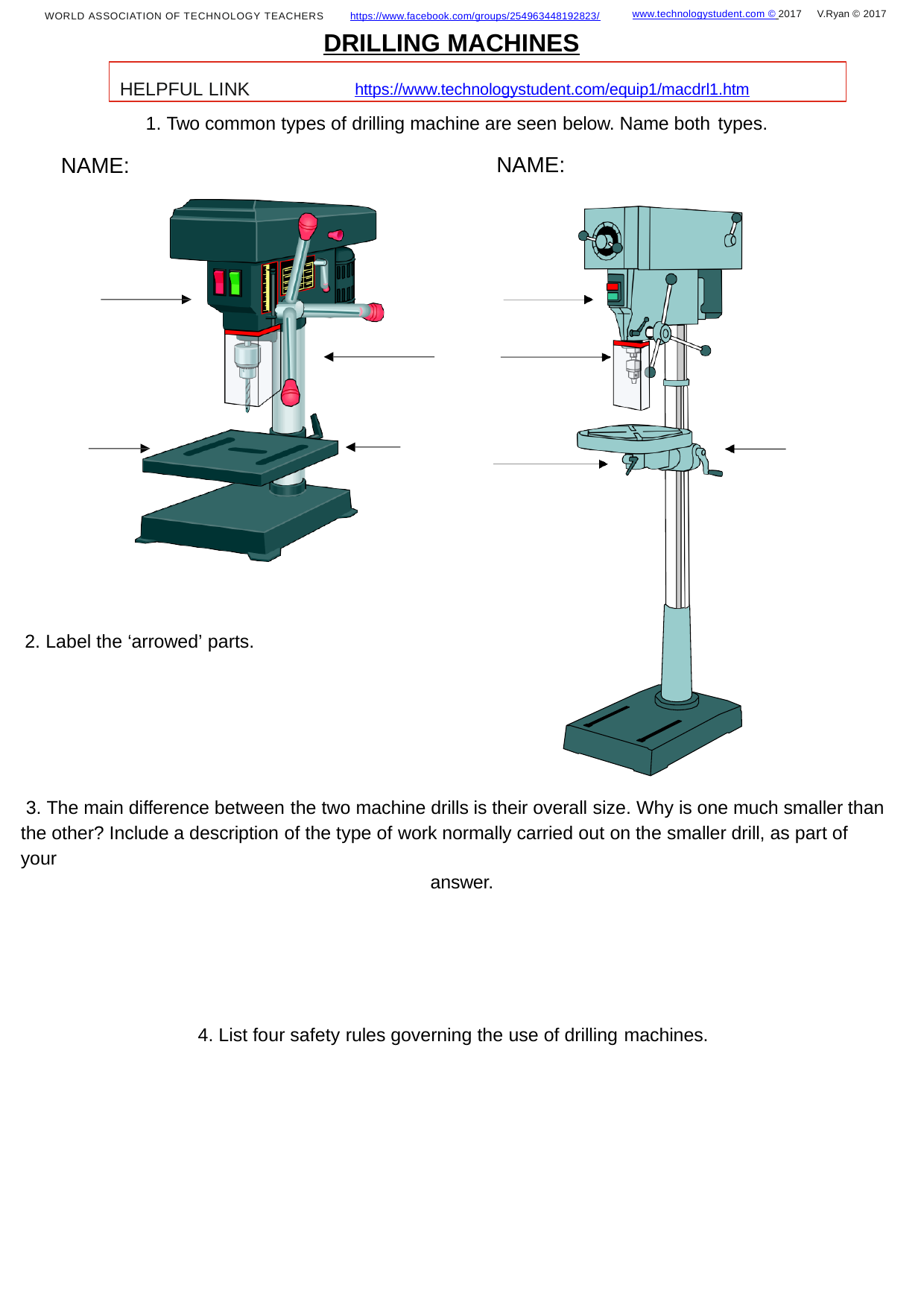

WORLD ASSOCIATION OF TECHNOLOGY TEACHERS	https://www.facebook.com/groups/254963448192823/
DRILLING MACHINES
V.Ryan © 2017
www.technologystudent.com © 2017
HELPFUL LINK	https://www.technologystudent.com/equip1/macdrl1.htm
1. Two common types of drilling machine are seen below. Name both types.
NAME:
NAME:

2. Label the ‘arrowed’ parts.
3. The main diﬀerence between the two machine drills is their overall size. Why is one much smaller than  the other? Include a description of the type of work normally carried out on the smaller drill, as part of your
answer.
4. List four safety rules governing the use of drilling machines.